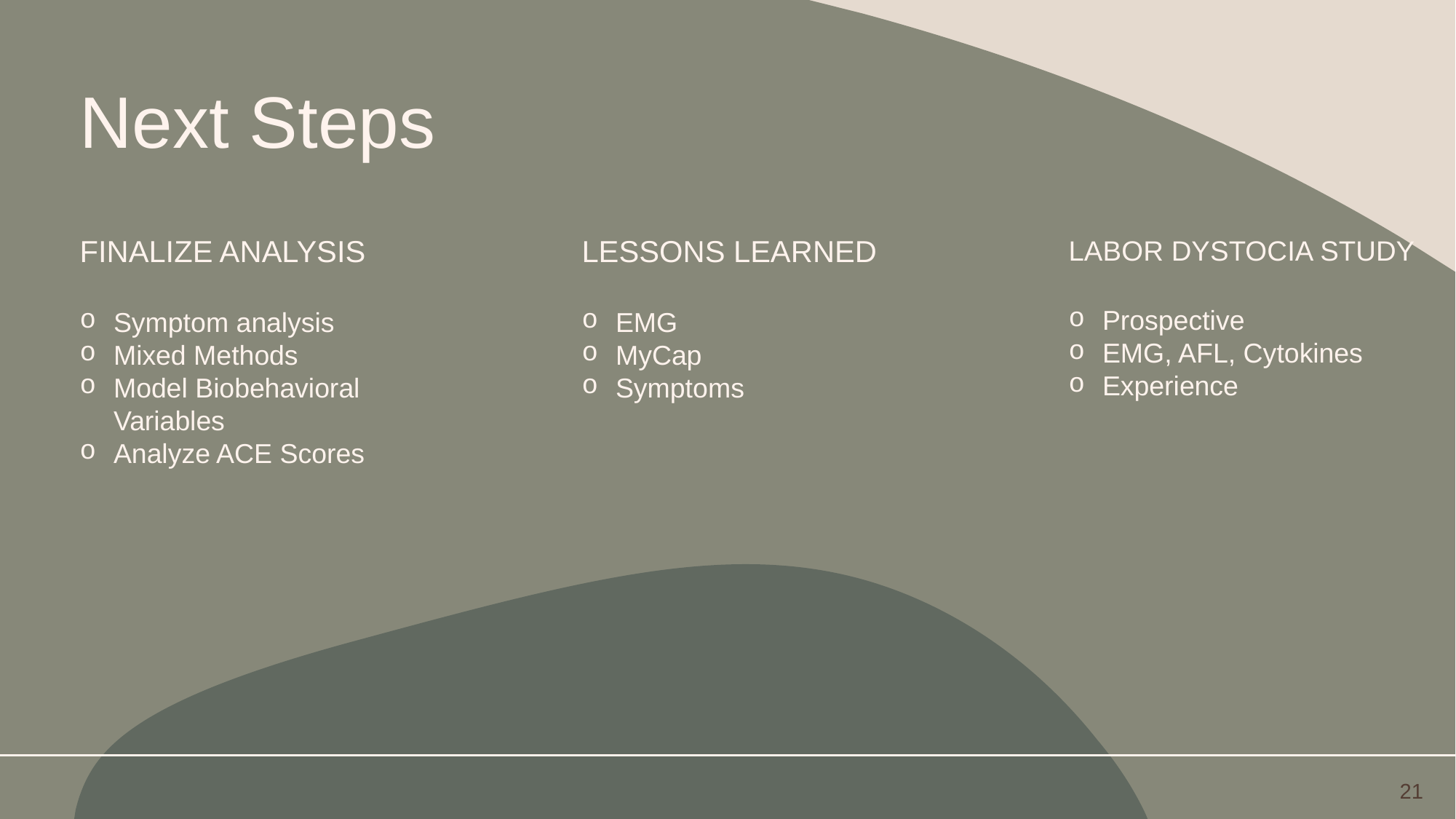

# Next Steps
Finalize analysis
Lessons Learned
Labor Dystocia Study
Prospective
EMG, AFL, Cytokines
Experience

Symptom analysis
Mixed Methods
Model Biobehavioral Variables
Analyze ACE Scores

EMG
MyCap
Symptoms
21